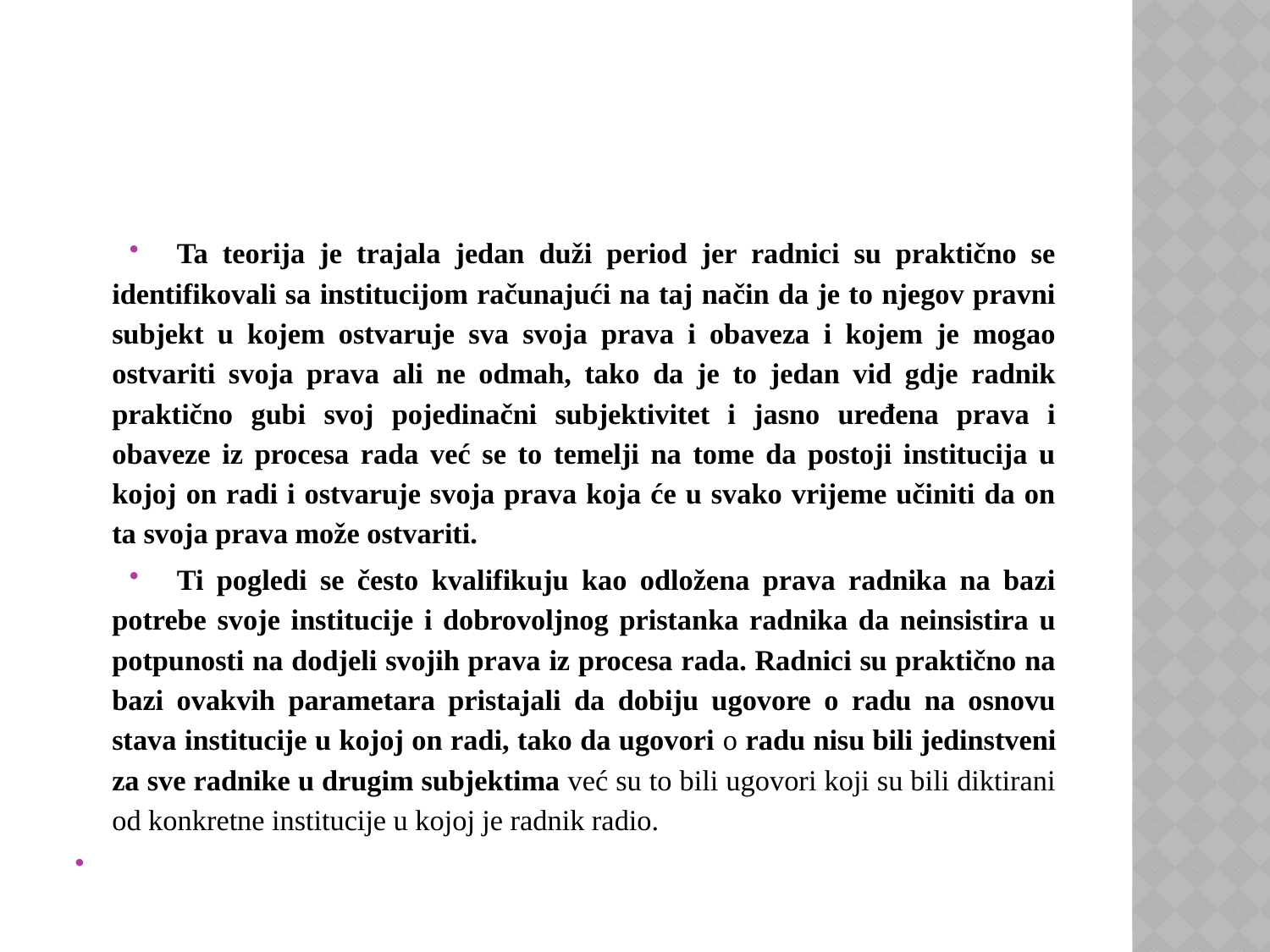

#
Ta teorija je trajala jedan duži period jer radnici su praktično se identifikovali sa institucijom računajući na taj način da je to njegov pravni subjekt u kojem ostvaruje sva svoja prava i obaveza i kojem je mogao ostvariti svoja prava ali ne odmah, tako da je to jedan vid gdje radnik praktično gubi svoj pojedinačni subjektivitet i jasno uređena prava i obaveze iz procesa rada već se to temelji na tome da postoji institucija u kojoj on radi i ostvaruje svoja prava koja će u svako vrijeme učiniti da on ta svoja prava može ostvariti.
Ti pogledi se često kvalifikuju kao odložena prava radnika na bazi potrebe svoje institucije i dobrovoljnog pristanka radnika da neinsistira u potpunosti na dodjeli svojih prava iz procesa rada. Radnici su praktično na bazi ovakvih parametara pristajali da dobiju ugovore o radu na osnovu stava institucije u kojoj on radi, tako da ugovori o radu nisu bili jedinstveni za sve radnike u drugim subjektima već su to bili ugovori koji su bili diktirani od konkretne institucije u kojoj je radnik radio.